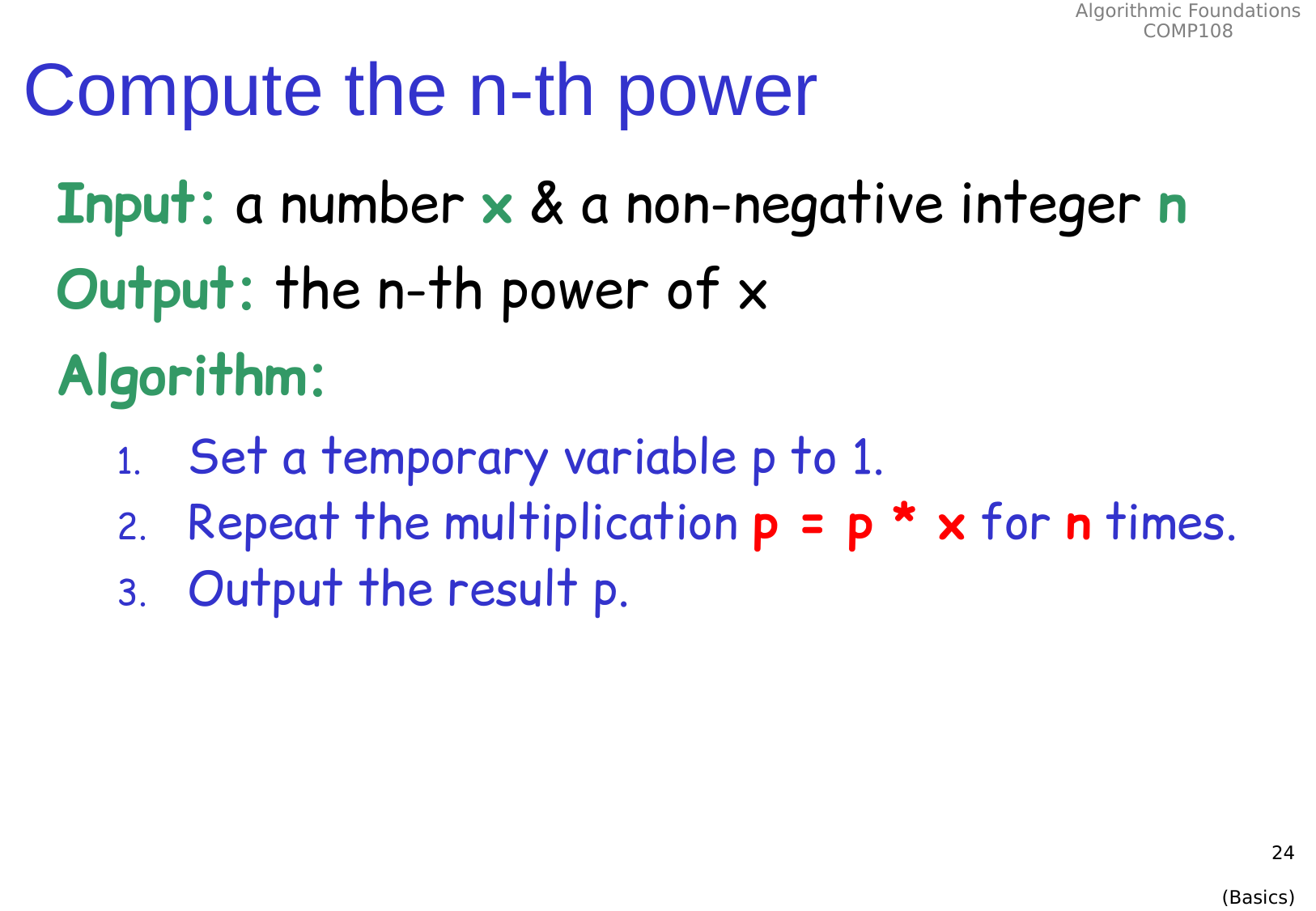

# Compute the n-th power
Input: a number x & a non-negative integer n
Output: the n-th power of x
Algorithm:
Set a temporary variable p to 1.
Repeat the multiplication p = p * x for n times.
Output the result p.
24

(Basics)